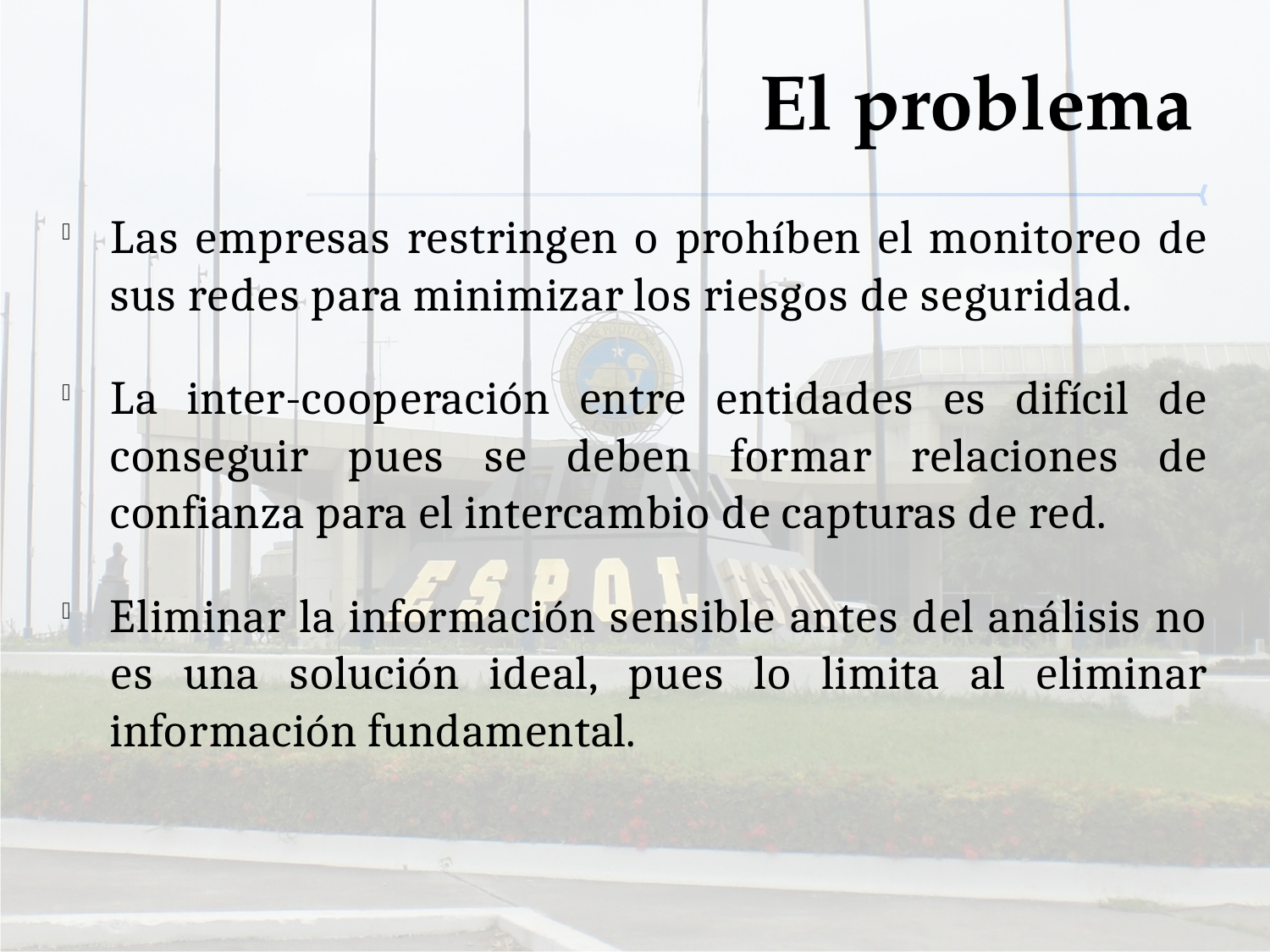

# El problema
Las empresas restringen o prohíben el monitoreo de sus redes para minimizar los riesgos de seguridad.

La inter-cooperación entre entidades es difícil de conseguir pues se deben formar relaciones de confianza para el intercambio de capturas de red.

Eliminar la información sensible antes del análisis no es una solución ideal, pues lo limita al eliminar información fundamental.